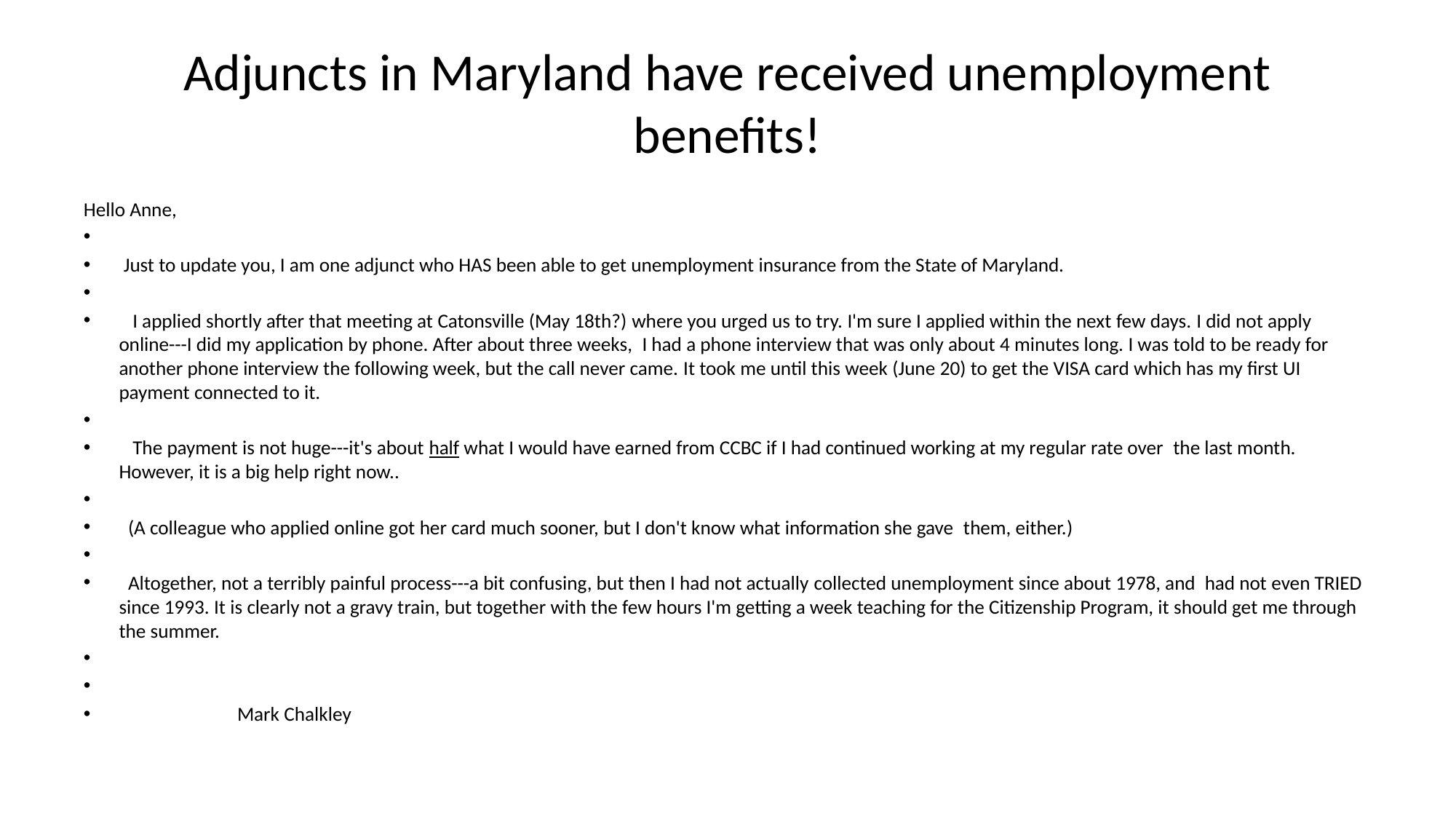

# Adjuncts in Maryland have received unemployment benefits!
Hello Anne,

 Just to update you, I am one adjunct who HAS been able to get unemployment insurance from the State of Maryland.

   I applied shortly after that meeting at Catonsville (May 18th?) where you urged us to try. I'm sure I applied within the next few days. I did not apply online---I did my application by phone. After about three weeks,  I had a phone interview that was only about 4 minutes long. I was told to be ready for another phone interview the following week, but the call never came. It took me until this week (June 20) to get the VISA card which has my first UI payment connected to it.

   The payment is not huge---it's about half what I would have earned from CCBC if I had continued working at my regular rate over  the last month. However, it is a big help right now..

  (A colleague who applied online got her card much sooner, but I don't know what information she gave  them, either.)

  Altogether, not a terribly painful process---a bit confusing, but then I had not actually collected unemployment since about 1978, and  had not even TRIED since 1993. It is clearly not a gravy train, but together with the few hours I'm getting a week teaching for the Citizenship Program, it should get me through the summer.

                          Mark Chalkley